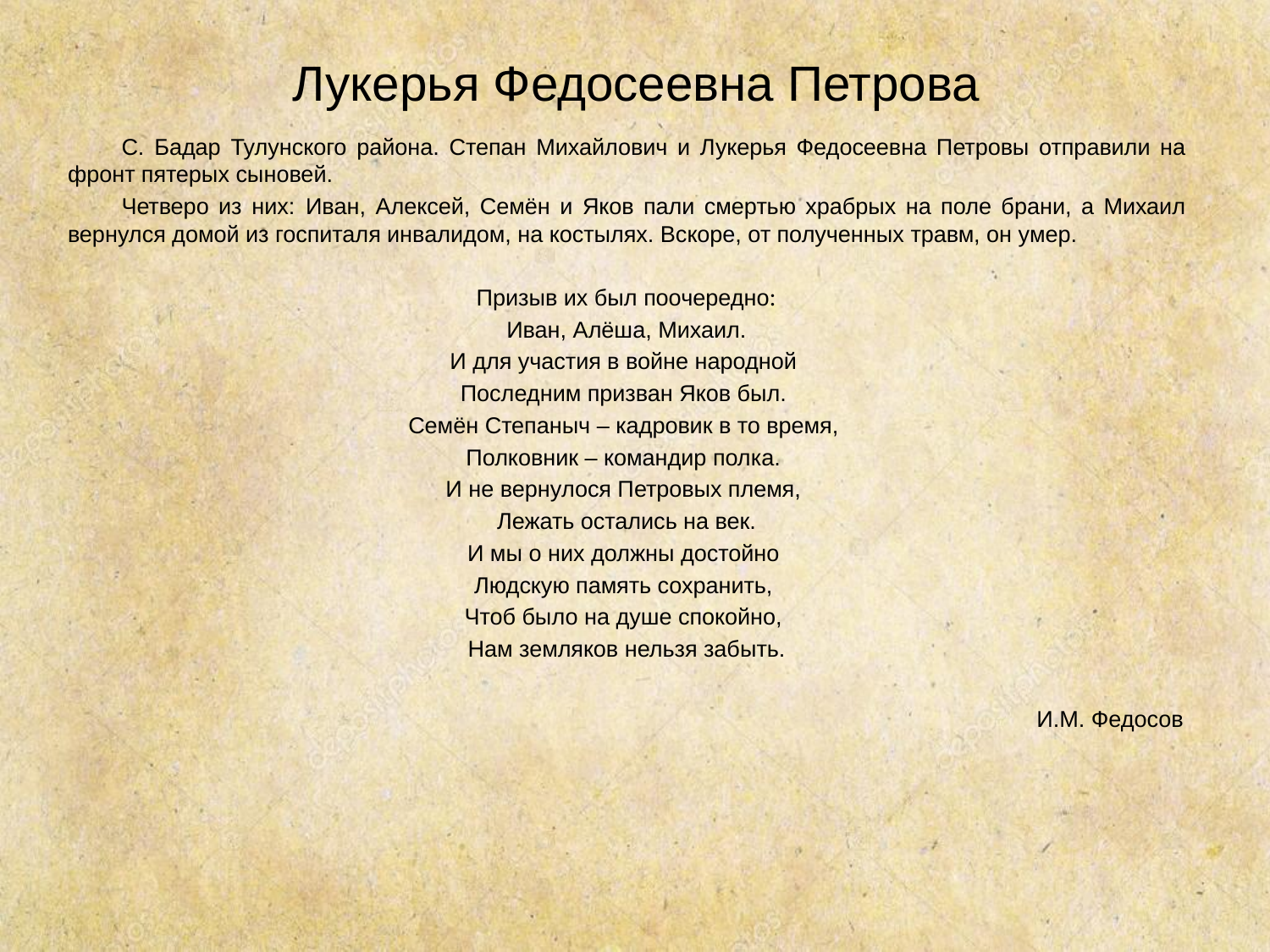

# Лукерья Федосеевна Петрова
С. Бадар Тулунского района. Степан Михайлович и Лукерья Федосеевна Петровы отправили на фронт пятерых сыновей.
Четверо из них: Иван, Алексей, Семён и Яков пали смертью храбрых на поле брани, а Михаил вернулся домой из госпиталя инвалидом, на костылях. Вскоре, от полученных травм, он умер.

Призыв их был поочередно:
Иван, Алёша, Михаил.
И для участия в войне народной
Последним призван Яков был.
Семён Степаныч – кадровик в то время,
Полковник – командир полка.
И не вернулося Петровых племя,
Лежать остались на век.
И мы о них должны достойно
Людскую память сохранить,
Чтоб было на душе спокойно,
Нам земляков нельзя забыть.

И.М. Федосов